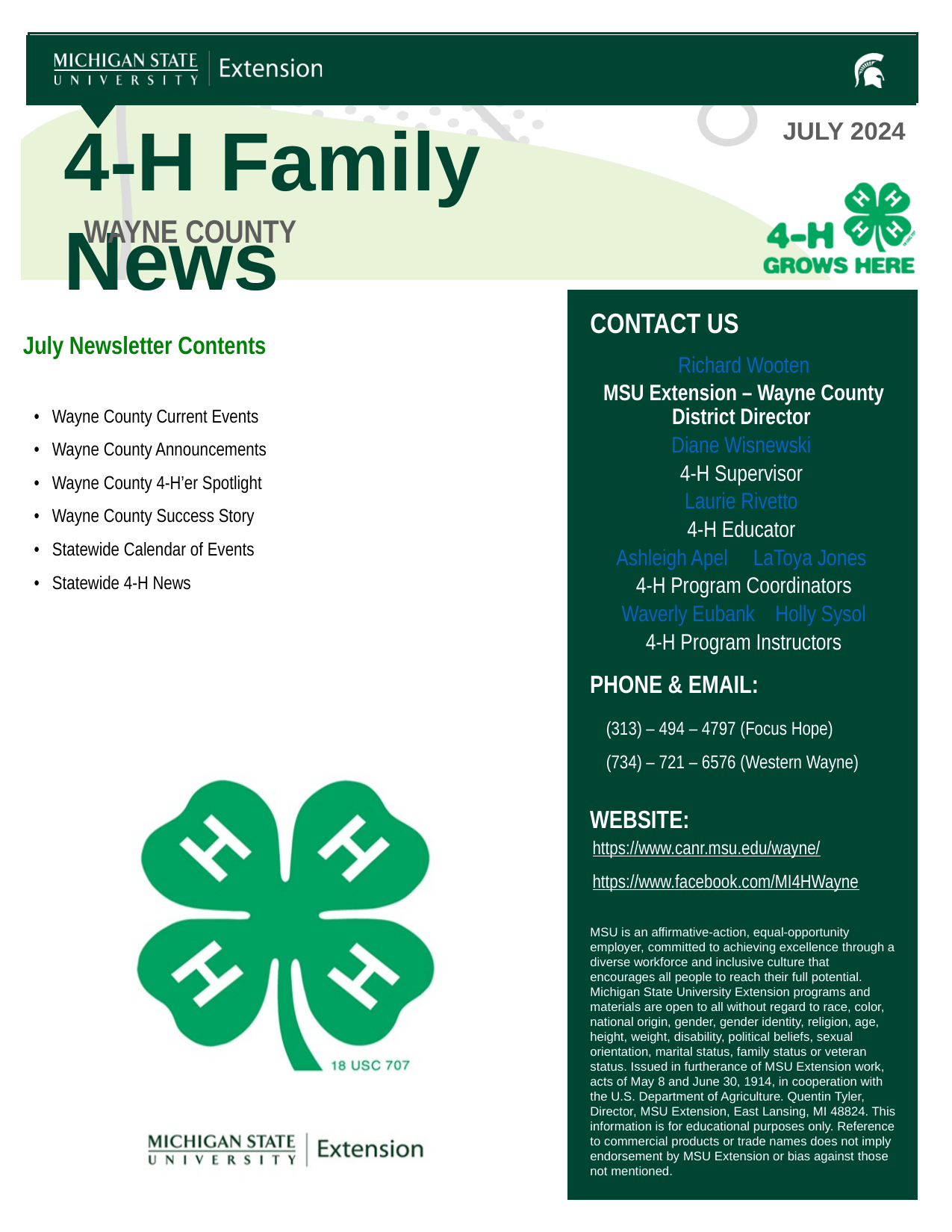

JULY 2024
WAYNE COUNTY
July Newsletter Contents

Richard Wooten
MSU Extension – Wayne County District Director
Diane Wisnewski
4-H Supervisor
Laurie Rivetto
4-H Educator
Ashleigh Apel     LaToya Jones
4-H Program Coordinators
Waverly Eubank    Holly Sysol
4-H Program Instructors
•   Wayne County Current Events
•   Wayne County Announcements
•   Wayne County 4-H’er Spotlight
•   Wayne County Success Story
•   Statewide Calendar of Events
•   Statewide 4-H News

 (313) – 494 – 4797 (Focus Hope)
 (734) – 721 – 6576 (Western Wayne)
https://www.canr.msu.edu/wayne/
https://www.facebook.com/MI4HWayne